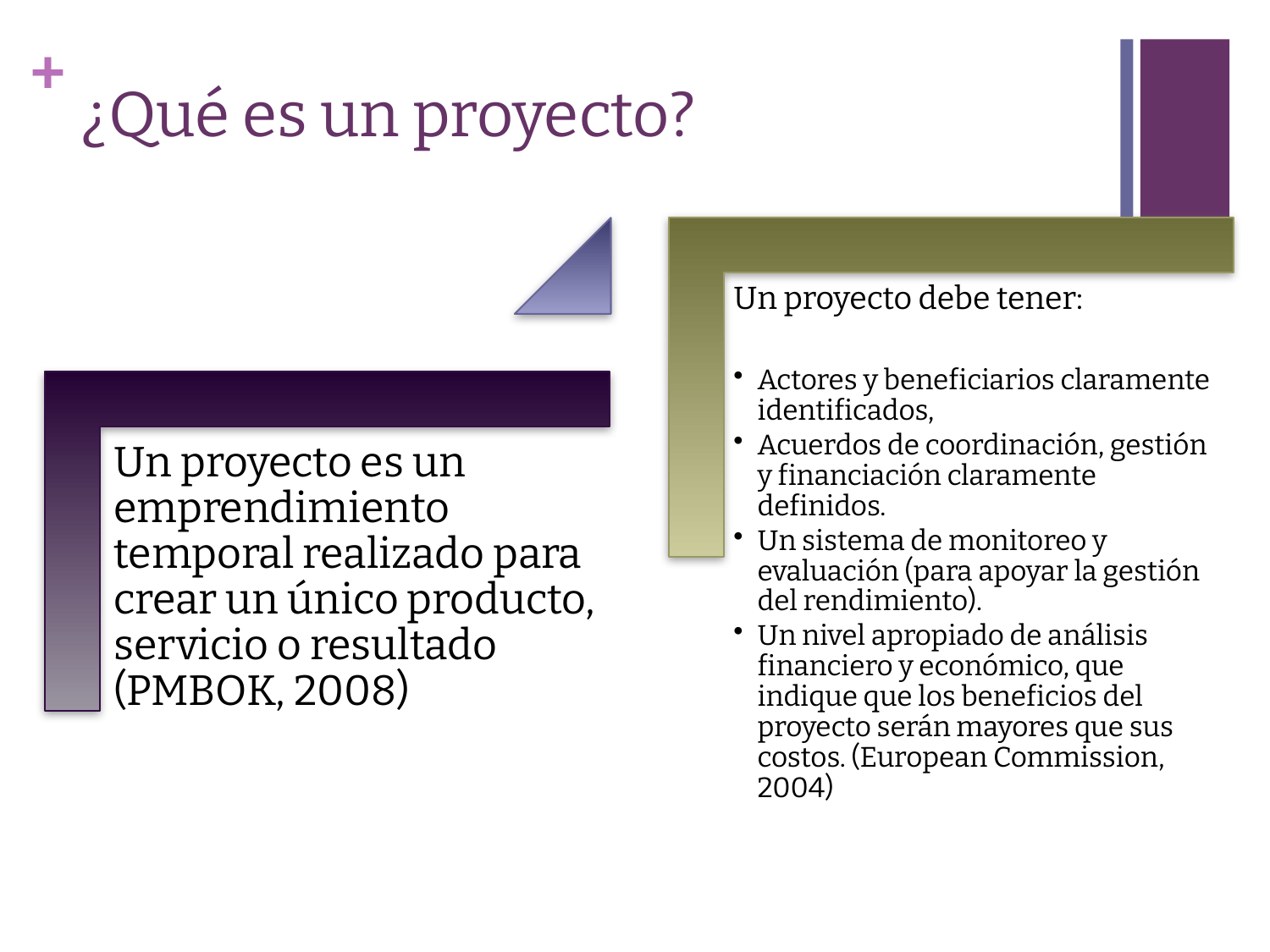

# ¿Qué es un proyecto?
Un proyecto es un emprendimiento temporal realizado para crear un único producto, servicio o resultado (PMBOK, 2008)
Un proyecto debe tener:
Actores y beneficiarios claramente identificados,
Acuerdos de coordinación, gestión y financiación claramente definidos.
Un sistema de monitoreo y evaluación (para apoyar la gestión del rendimiento).
Un nivel apropiado de análisis financiero y económico, que indique que los beneficios del proyecto serán mayores que sus costos. (European Commission, 2004)